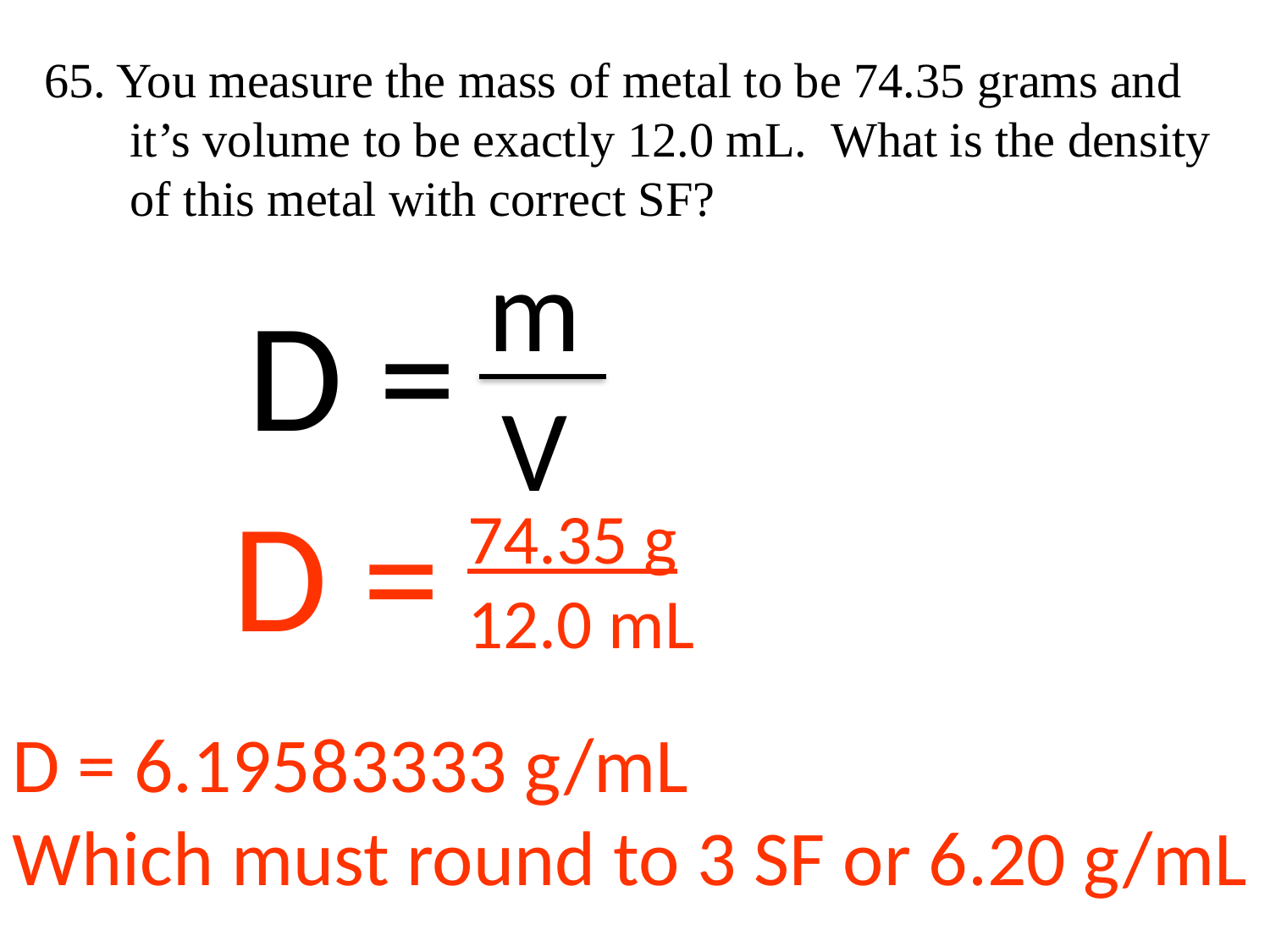

65. You measure the mass of metal to be 74.35 grams and
       it’s volume to be exactly 12.0 mL.  What is the density
       of this metal with correct SF?

m
V
D =
D =
74.35 g
12.0 mL
D = 6.19583333 g/mL
Which must round to 3 SF or 6.20 g/mL